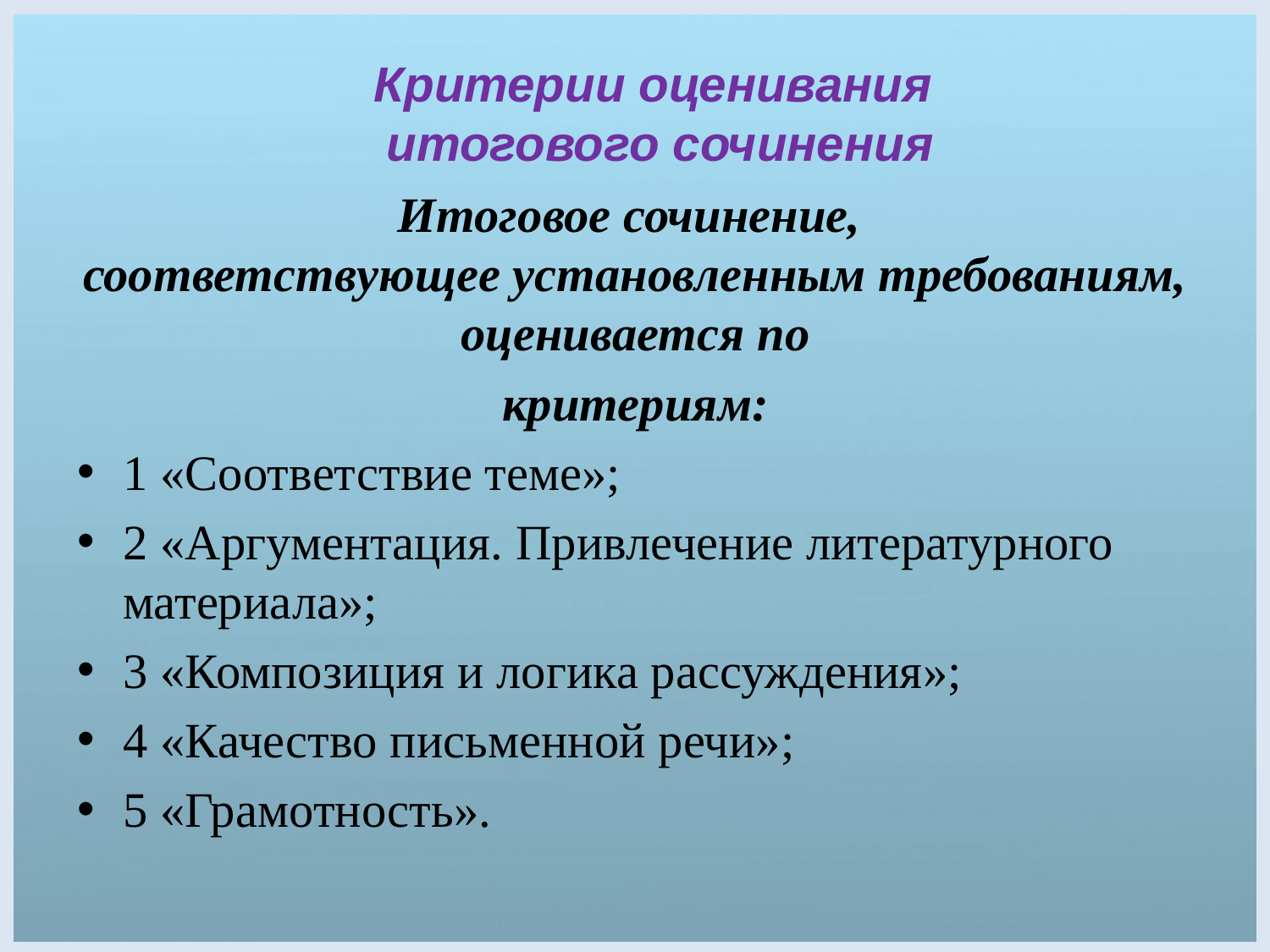

# Критерии оценивания итогового сочинения
Итоговое сочинение,
соответствующее установленным требованиям, оценивается по
критериям:
1 «Соответствие теме»;
2 «Аргументация. Привлечение литературного материала»;
3 «Композиция и логика рассуждения»;
4 «Качество письменной речи»;
5 «Грамотность».